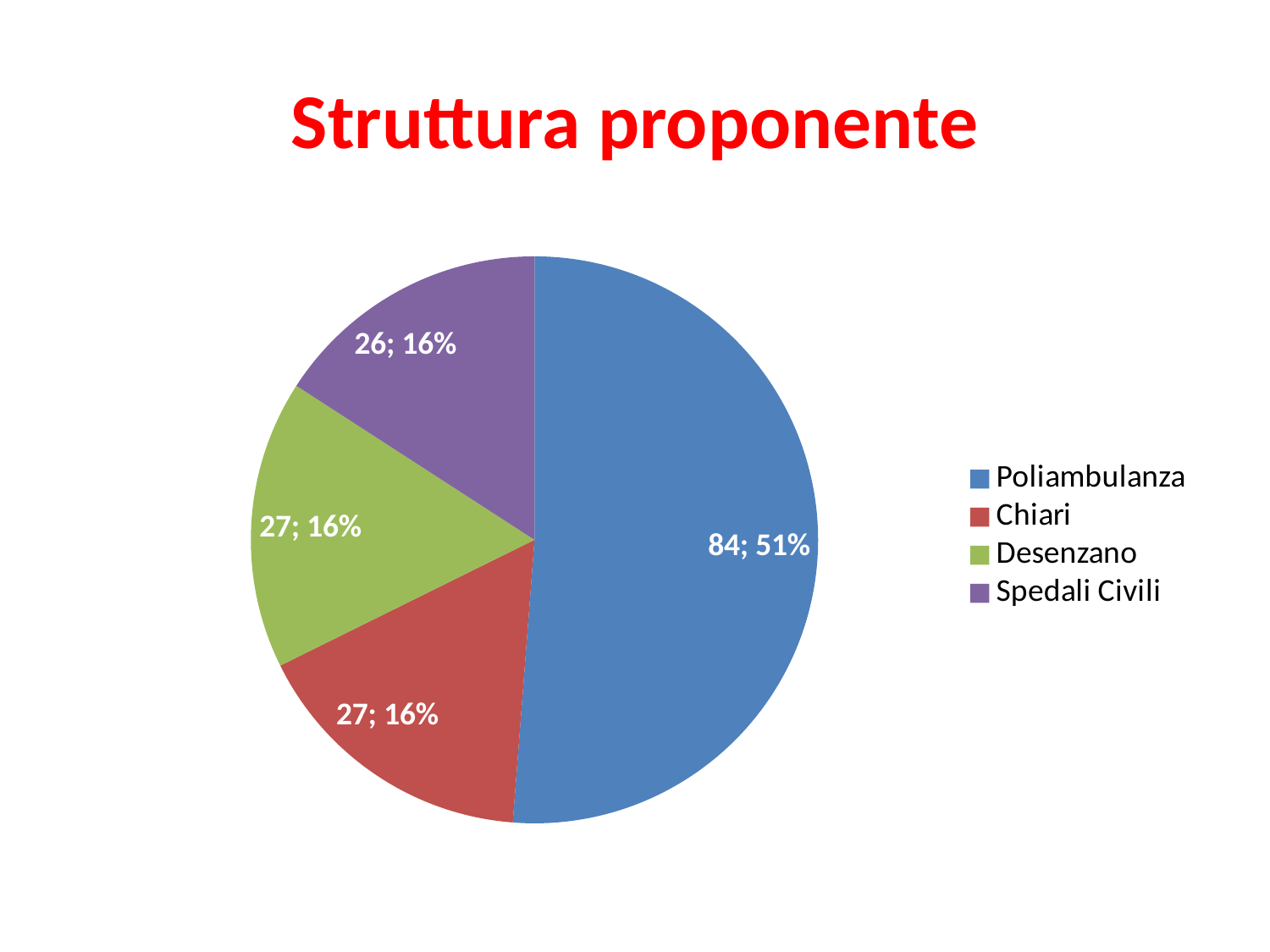

# Struttura proponente

### Chart

| Category | Colonna1 |
|---|---|
| Poliambulanza | 84.0 |
| Chiari | 27.0 |
| Desenzano | 27.0 |
| Spedali Civili | 26.0 |